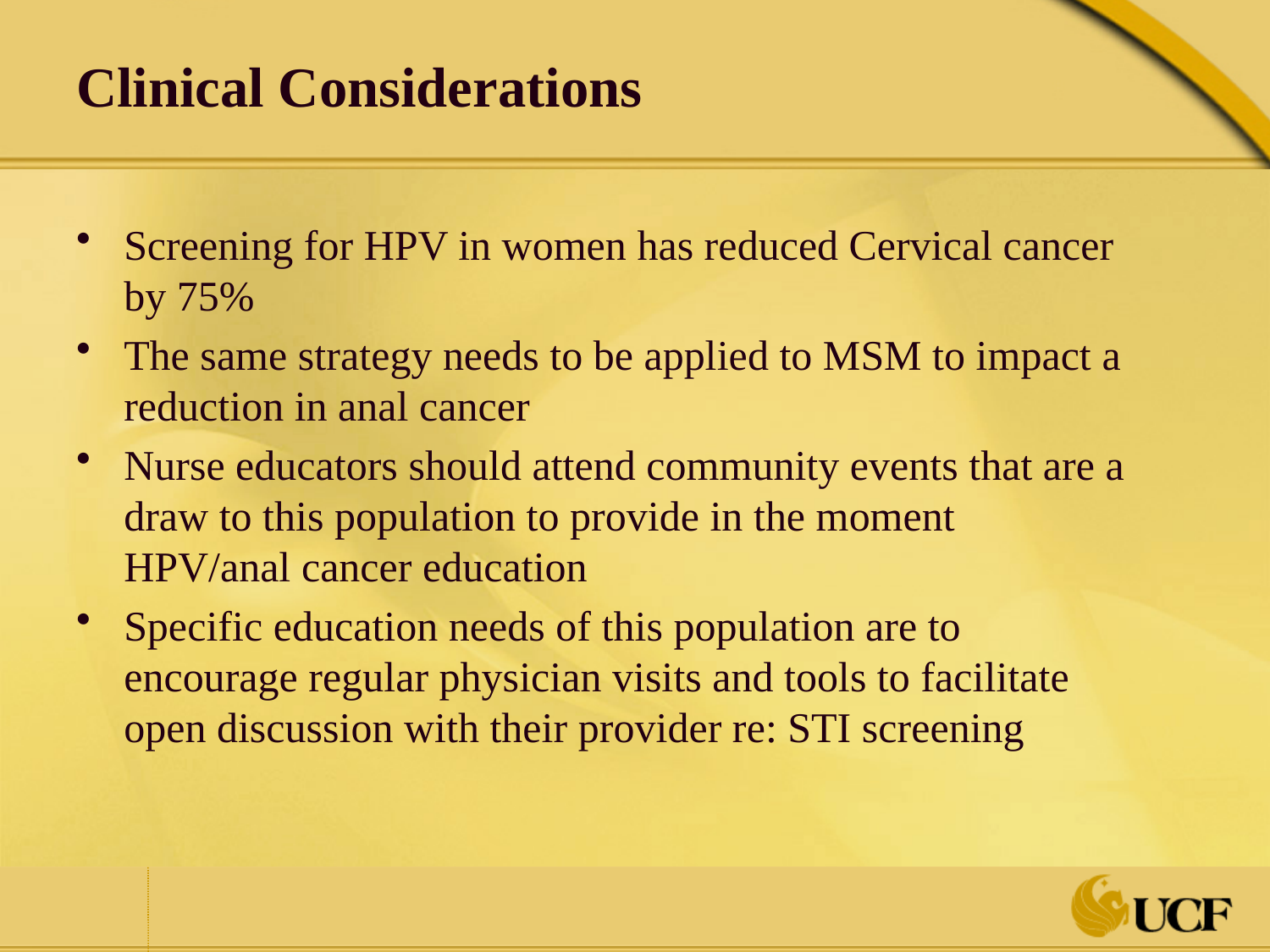

Clinical Considerations
Screening for HPV in women has reduced Cervical cancer by 75%
The same strategy needs to be applied to MSM to impact a reduction in anal cancer
Nurse educators should attend community events that are a draw to this population to provide in the moment HPV/anal cancer education
Specific education needs of this population are to encourage regular physician visits and tools to facilitate open discussion with their provider re: STI screening